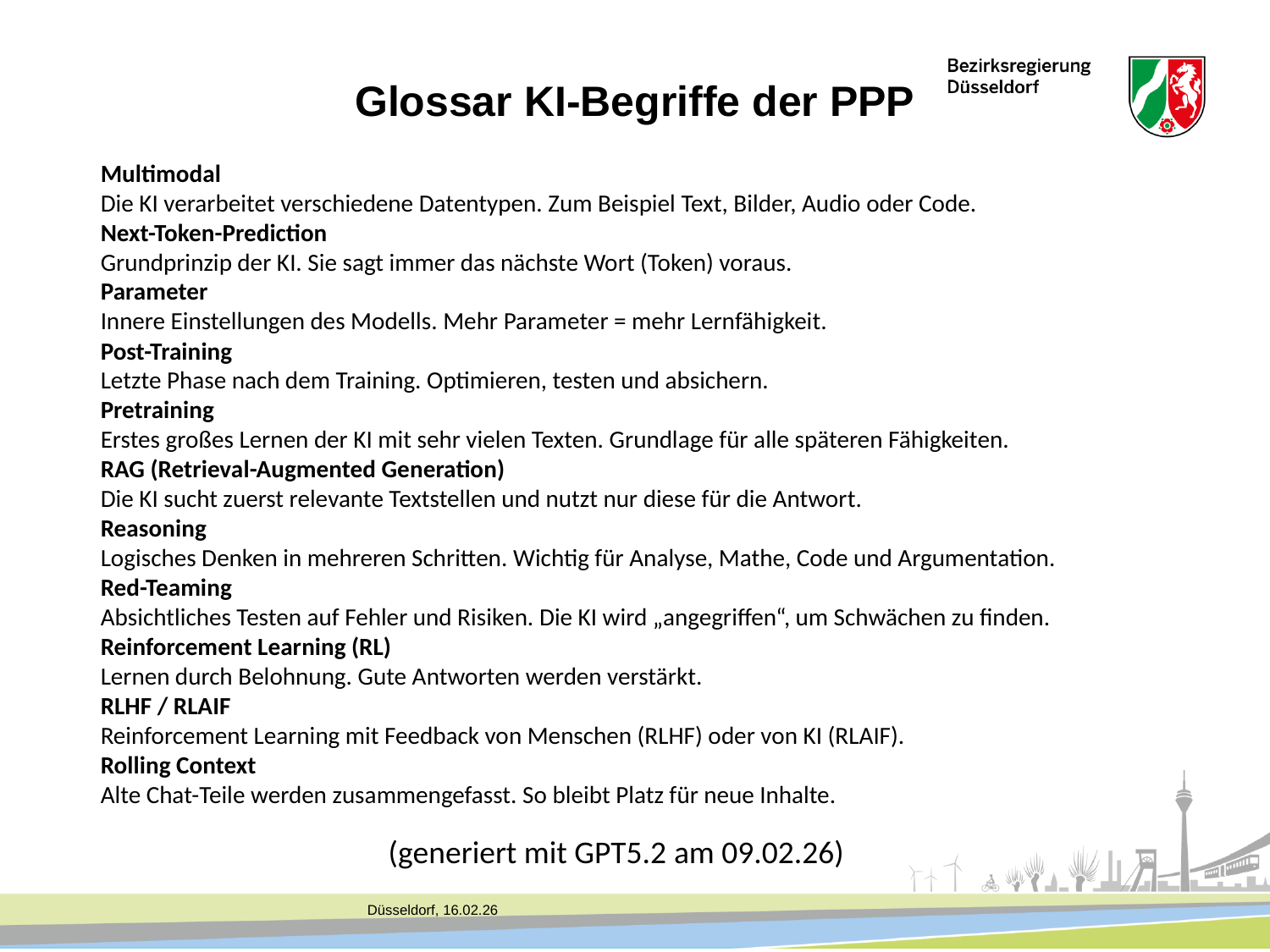

Glossar KI-Begriffe der PPP

Multimodal
Die KI verarbeitet verschiedene Datentypen. Zum Beispiel Text, Bilder, Audio oder Code.
Next-Token-Prediction
Grundprinzip der KI. Sie sagt immer das nächste Wort (Token) voraus.
Parameter
Innere Einstellungen des Modells. Mehr Parameter = mehr Lernfähigkeit.
Post-Training
Letzte Phase nach dem Training. Optimieren, testen und absichern.
Pretraining
Erstes großes Lernen der KI mit sehr vielen Texten. Grundlage für alle späteren Fähigkeiten.
RAG (Retrieval-Augmented Generation)
Die KI sucht zuerst relevante Textstellen und nutzt nur diese für die Antwort.
Reasoning
Logisches Denken in mehreren Schritten. Wichtig für Analyse, Mathe, Code und Argumentation.
Red-Teaming
Absichtliches Testen auf Fehler und Risiken. Die KI wird „angegriffen“, um Schwächen zu finden.
Reinforcement Learning (RL)
Lernen durch Belohnung. Gute Antworten werden verstärkt.
RLHF / RLAIF
Reinforcement Learning mit Feedback von Menschen (RLHF) oder von KI (RLAIF).
Rolling Context
Alte Chat-Teile werden zusammengefasst. So bleibt Platz für neue Inhalte.
		        (generiert mit GPT5.2 am 09.02.26)